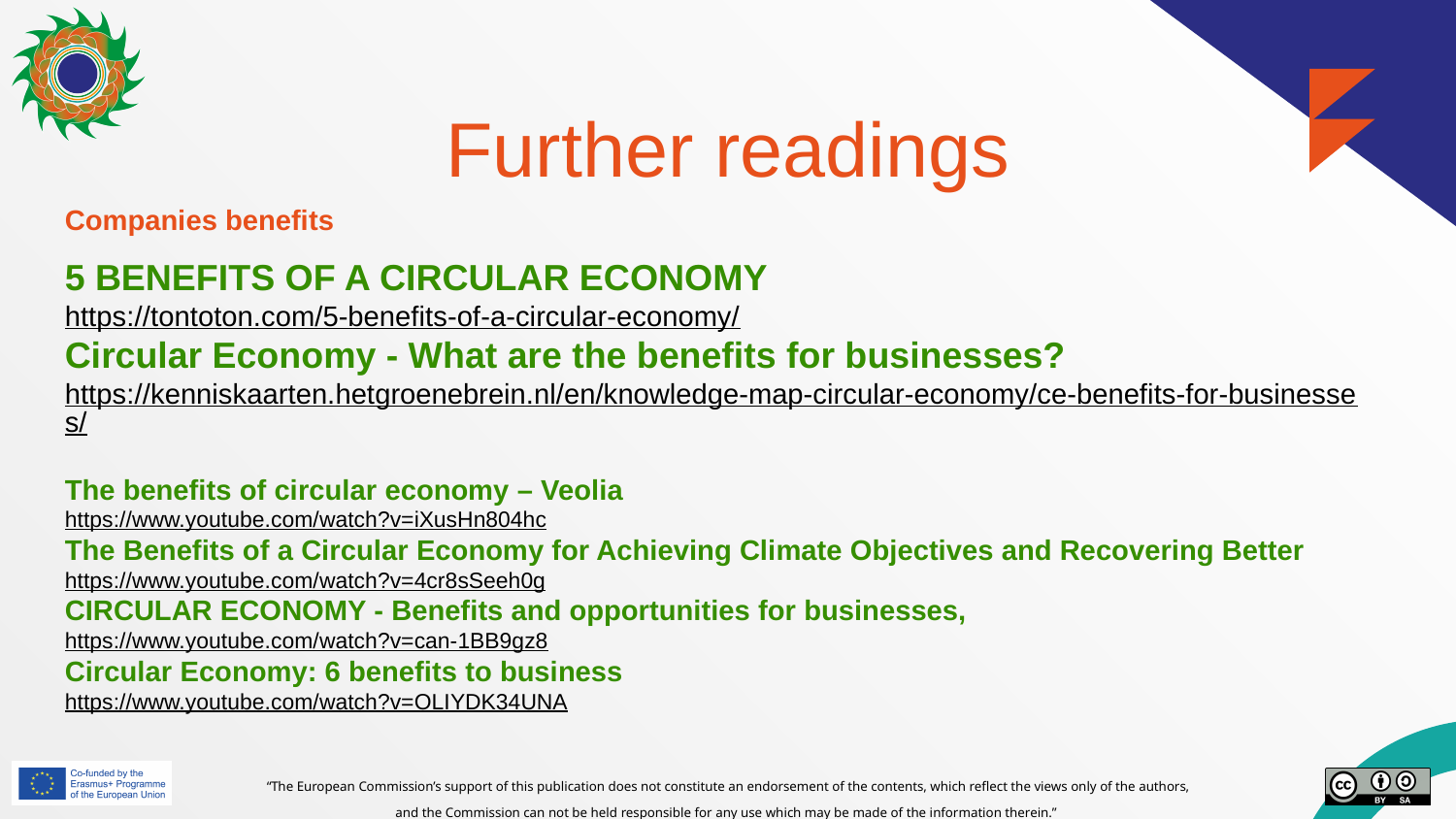

# Further readings
Companies benefits
5 BENEFITS OF A CIRCULAR ECONOMY
https://tontoton.com/5-benefits-of-a-circular-economy/
Circular Economy - What are the benefits for businesses? https://kenniskaarten.hetgroenebrein.nl/en/knowledge-map-circular-economy/ce-benefits-for-businesses/

The benefits of circular economy – Veolia
https://www.youtube.com/watch?v=iXusHn804hc
The Benefits of a Circular Economy for Achieving Climate Objectives and Recovering Better
https://www.youtube.com/watch?v=4cr8sSeeh0g
CIRCULAR ECONOMY - Benefits and opportunities for businesses, https://www.youtube.com/watch?v=can-1BB9gz8
Circular Economy: 6 benefits to business
https://www.youtube.com/watch?v=OLIYDK34UNA